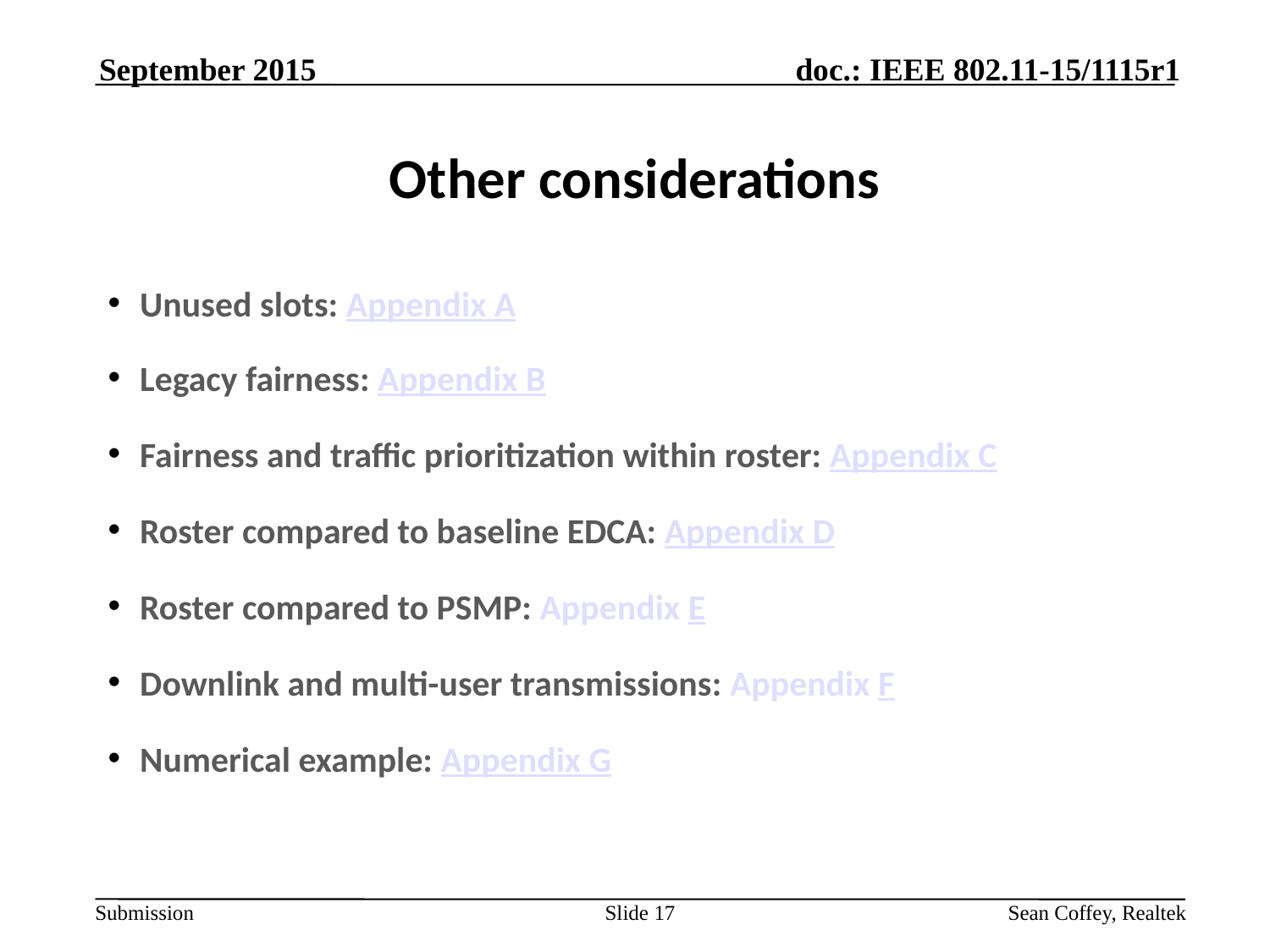

September 2015
# Other considerations
Unused slots: Appendix A

Legacy fairness: Appendix B

Fairness and traffic prioritization within roster: Appendix C

Roster compared to baseline EDCA: Appendix D

Roster compared to PSMP: Appendix E

Downlink and multi-user transmissions: Appendix F

Numerical example: Appendix G

Slide 17
Sean Coffey, Realtek